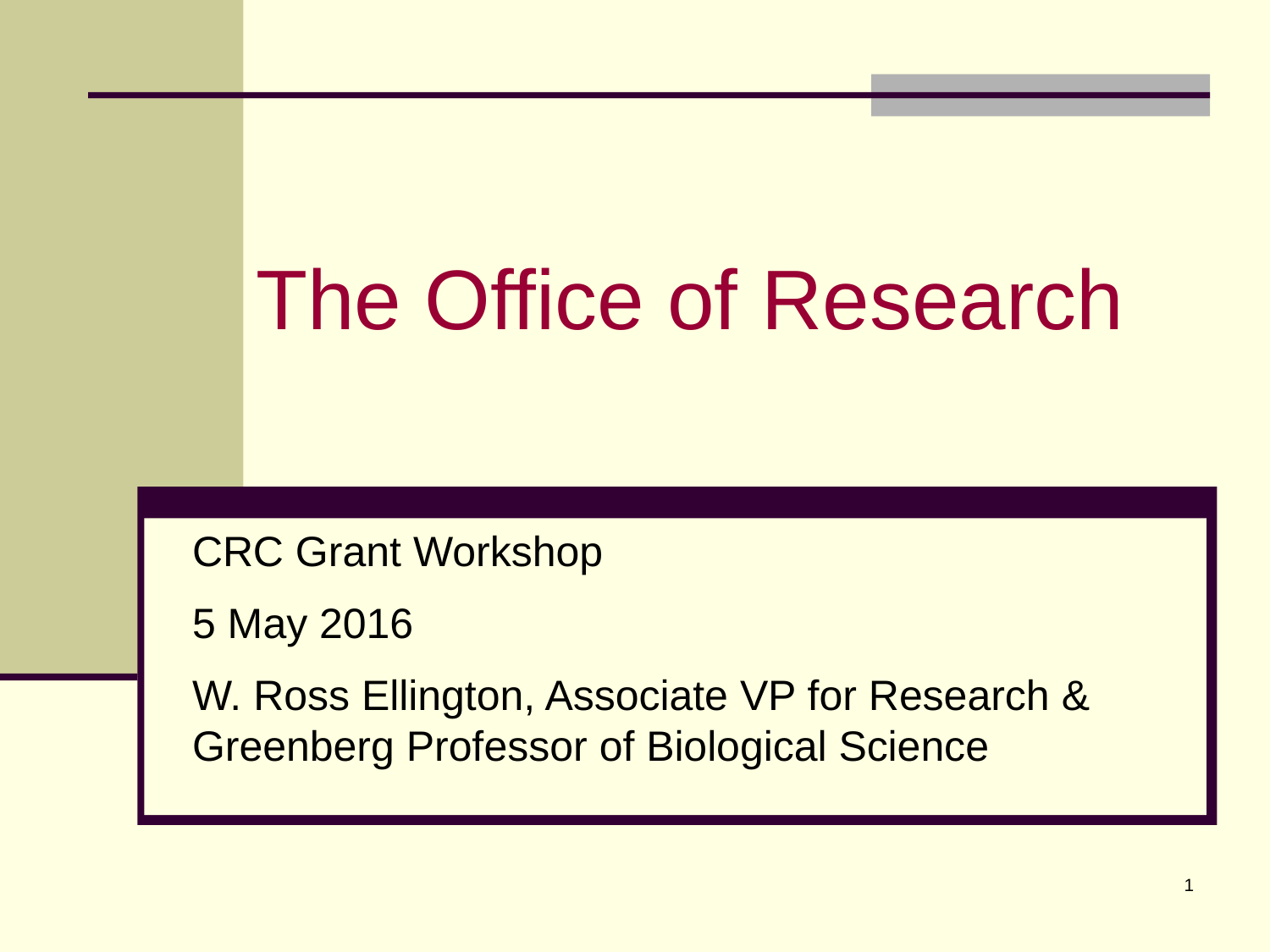

# The Office of Research
CRC Grant Workshop
5 May 2016
W. Ross Ellington, Associate VP for Research & Greenberg Professor of Biological Science
1